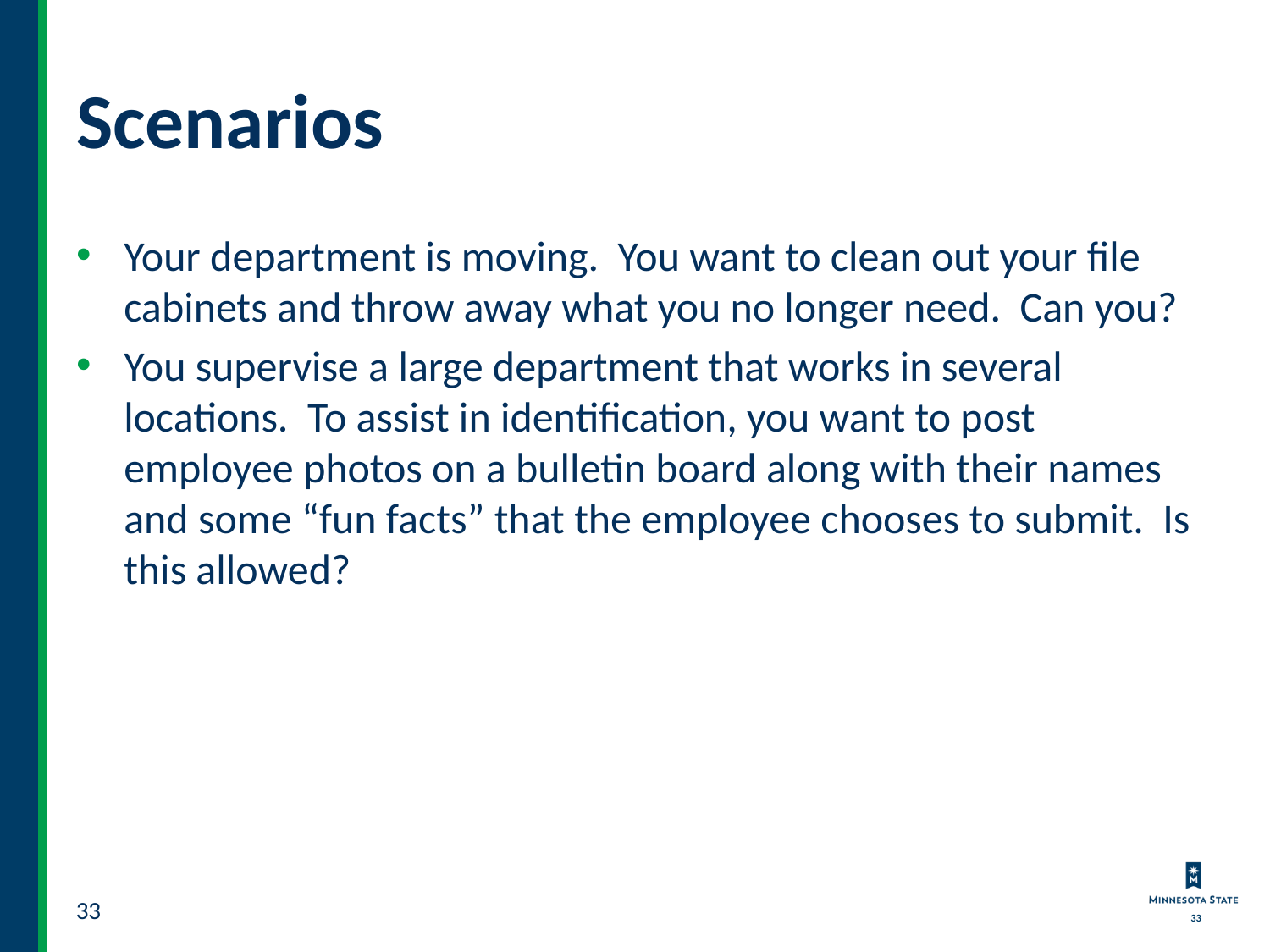

# Scenarios
Your department is moving.  You want to clean out your file cabinets and throw away what you no longer need.  Can you?
You supervise a large department that works in several locations.  To assist in identification, you want to post employee photos on a bulletin board along with their names and some “fun facts” that the employee chooses to submit.  Is this allowed?